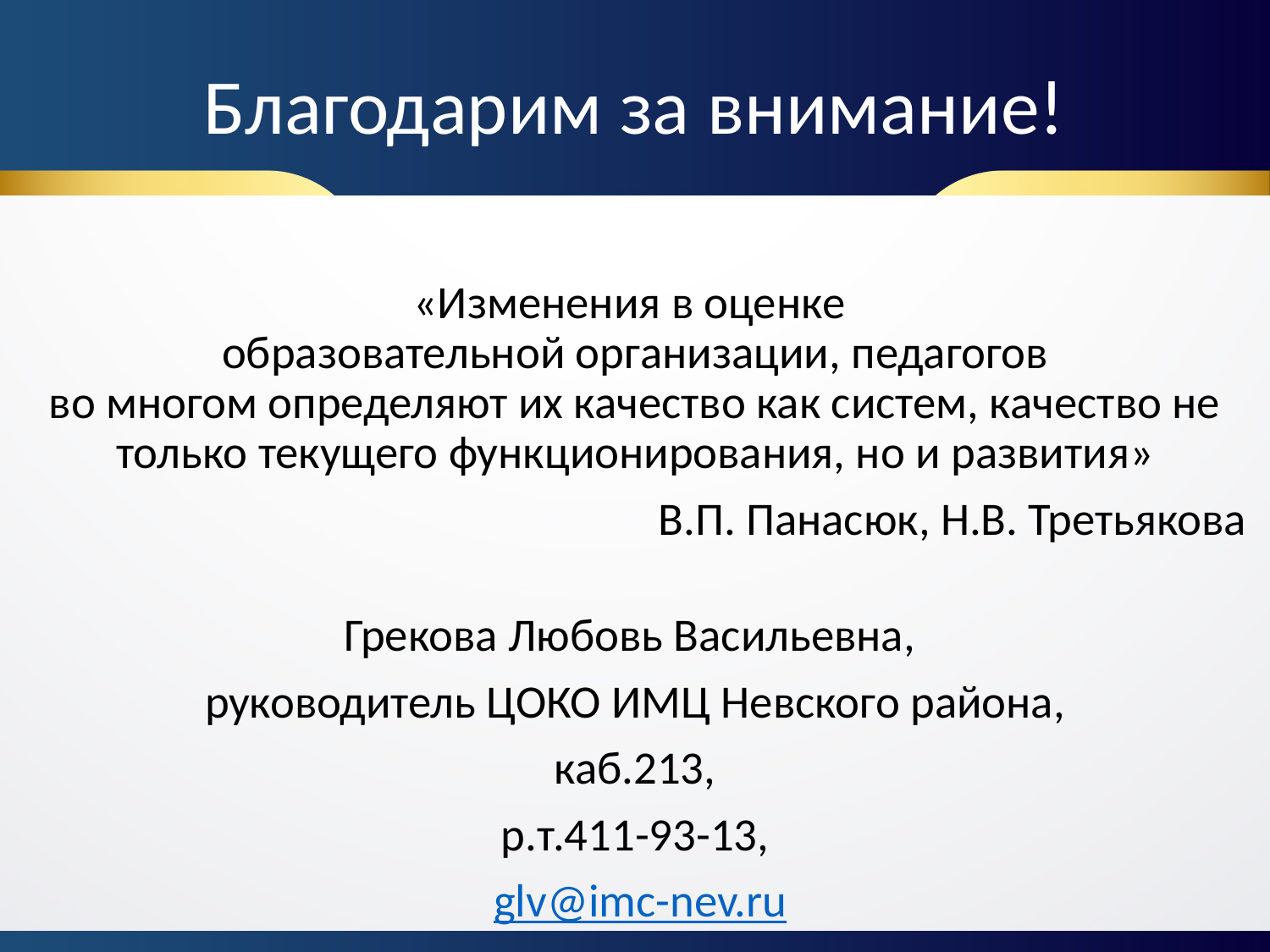

# Благодарим за внимание!

«Изменения в оценке
образовательной организации, педагогов
во многом определяют их качество как систем, качество не только текущего функционирования, но и развития»
 В.П. Панасюк, Н.В. Третьякова
Грекова Любовь Васильевна,
руководитель ЦОКО ИМЦ Невского района,
 каб.213,
р.т.411-93-13,
 glv@imc-nev.ru